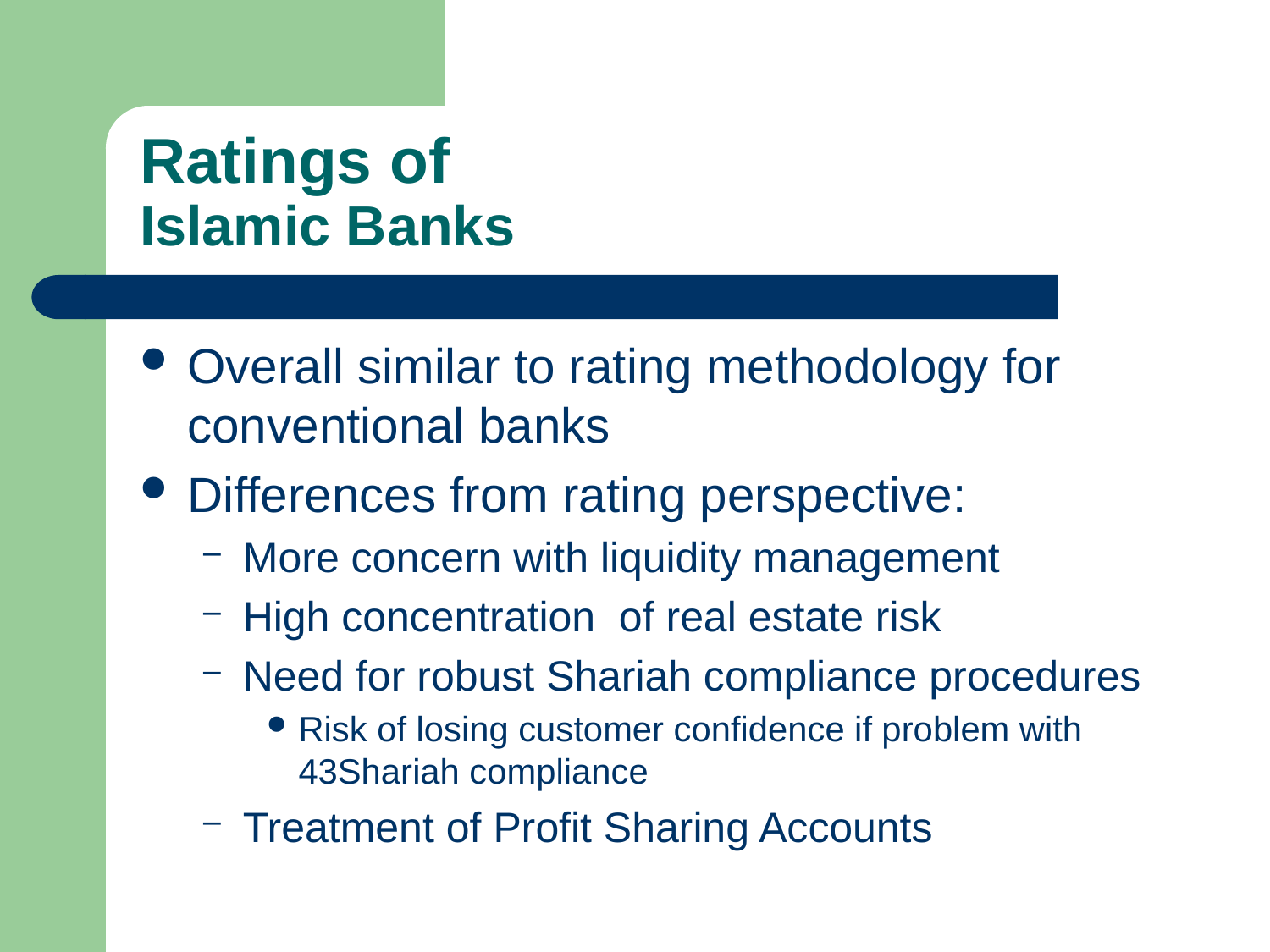

# Ratings of Islamic Banks
Overall similar to rating methodology for conventional banks
Differences from rating perspective:
More concern with liquidity management
High concentration  of real estate risk
Need for robust Shariah compliance procedures
Risk of losing customer confidence if problem with 43Shariah compliance
Treatment of Profit Sharing Accounts